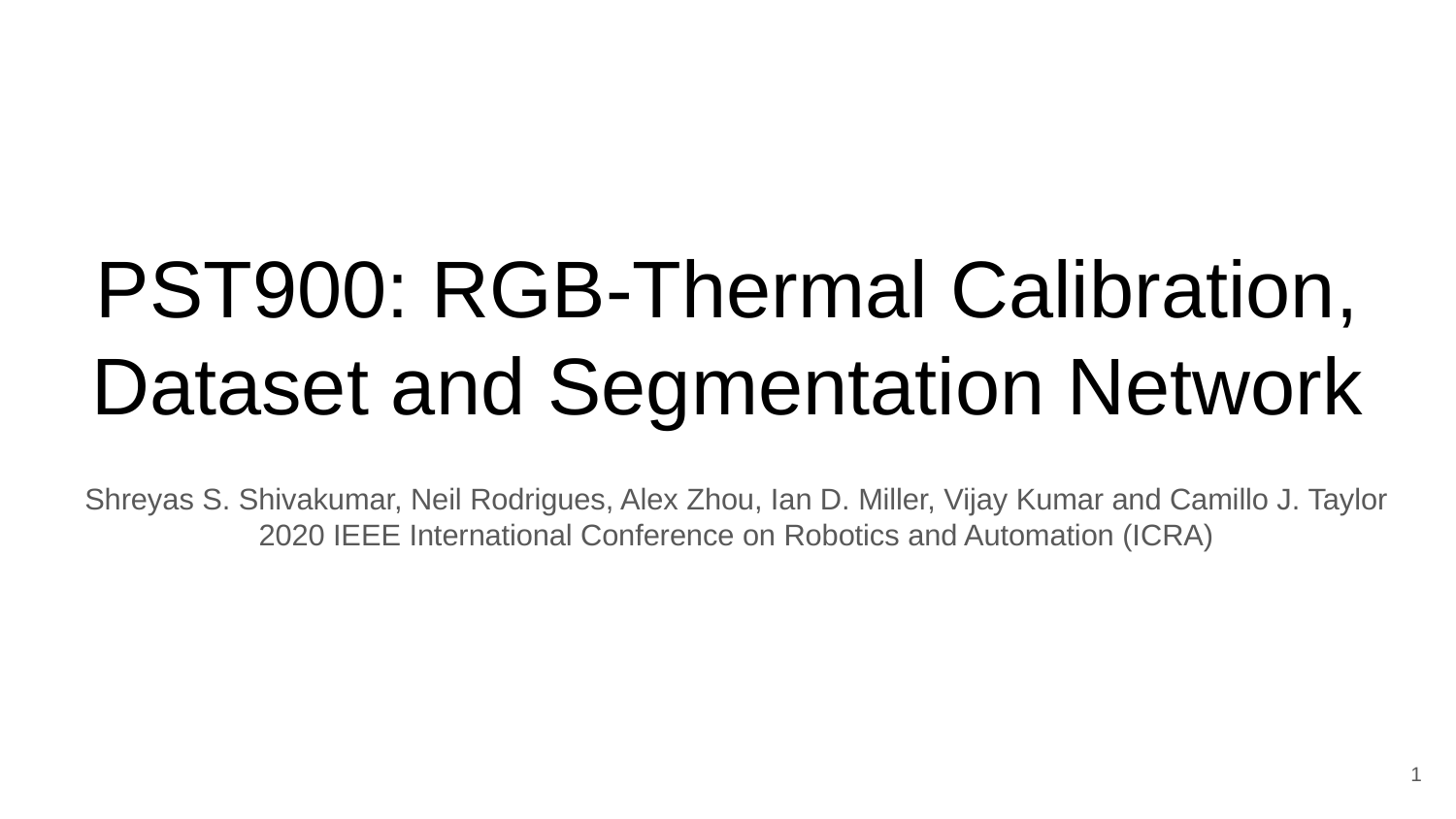

# PST900: RGB-Thermal Calibration, Dataset and Segmentation Network
Shreyas S. Shivakumar, Neil Rodrigues, Alex Zhou, Ian D. Miller, Vijay Kumar and Camillo J. Taylor
2020 IEEE International Conference on Robotics and Automation (ICRA)
1